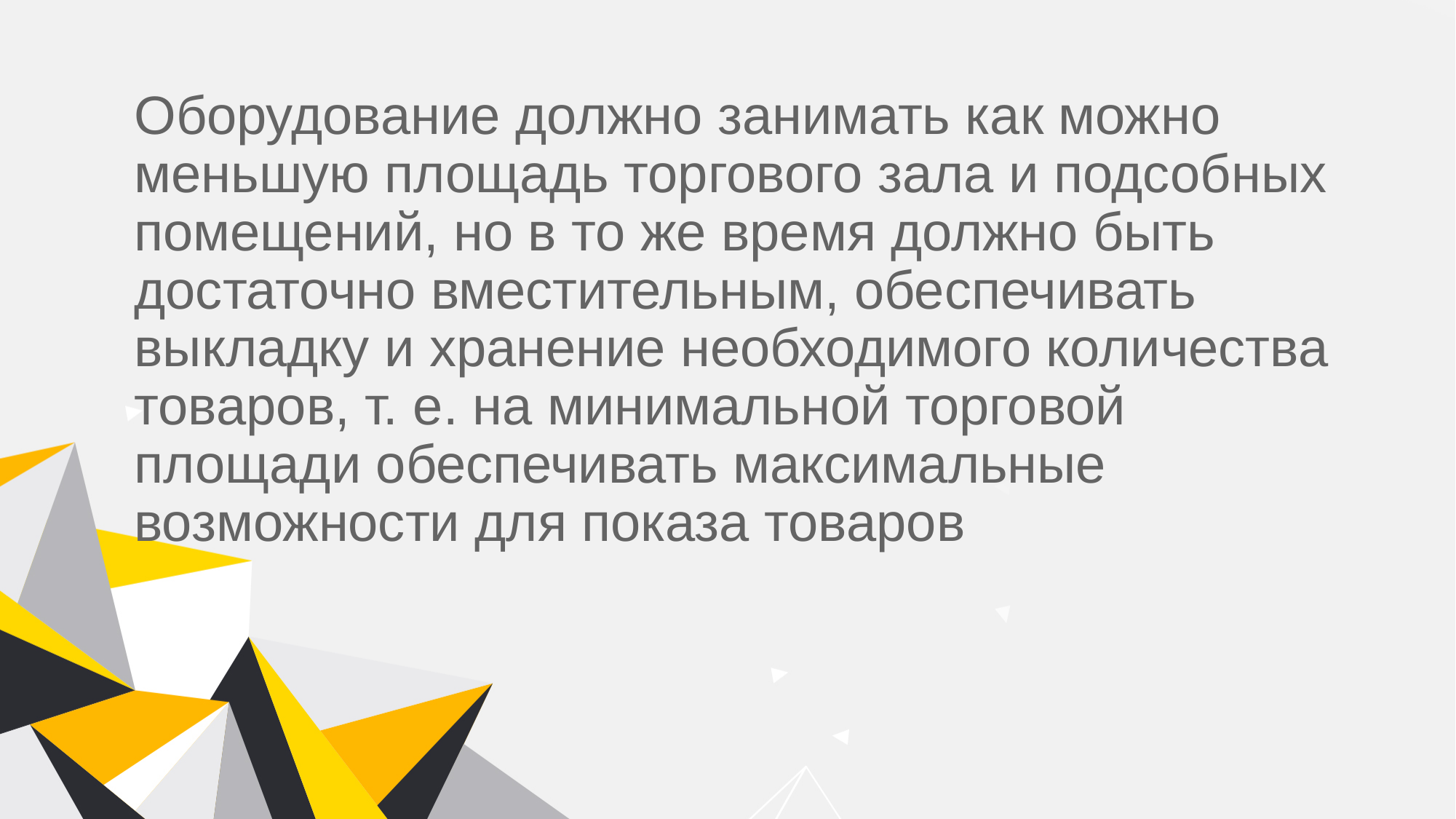

Оборудование должно занимать как можно меньшую площадь торгового зала и подсобных помещений, но в то же время должно быть достаточно вместительным, обеспечивать выкладку и хранение необходимого количества товаров, т. е. на минимальной торговой площади обеспечивать максимальные возможности для показа товаров